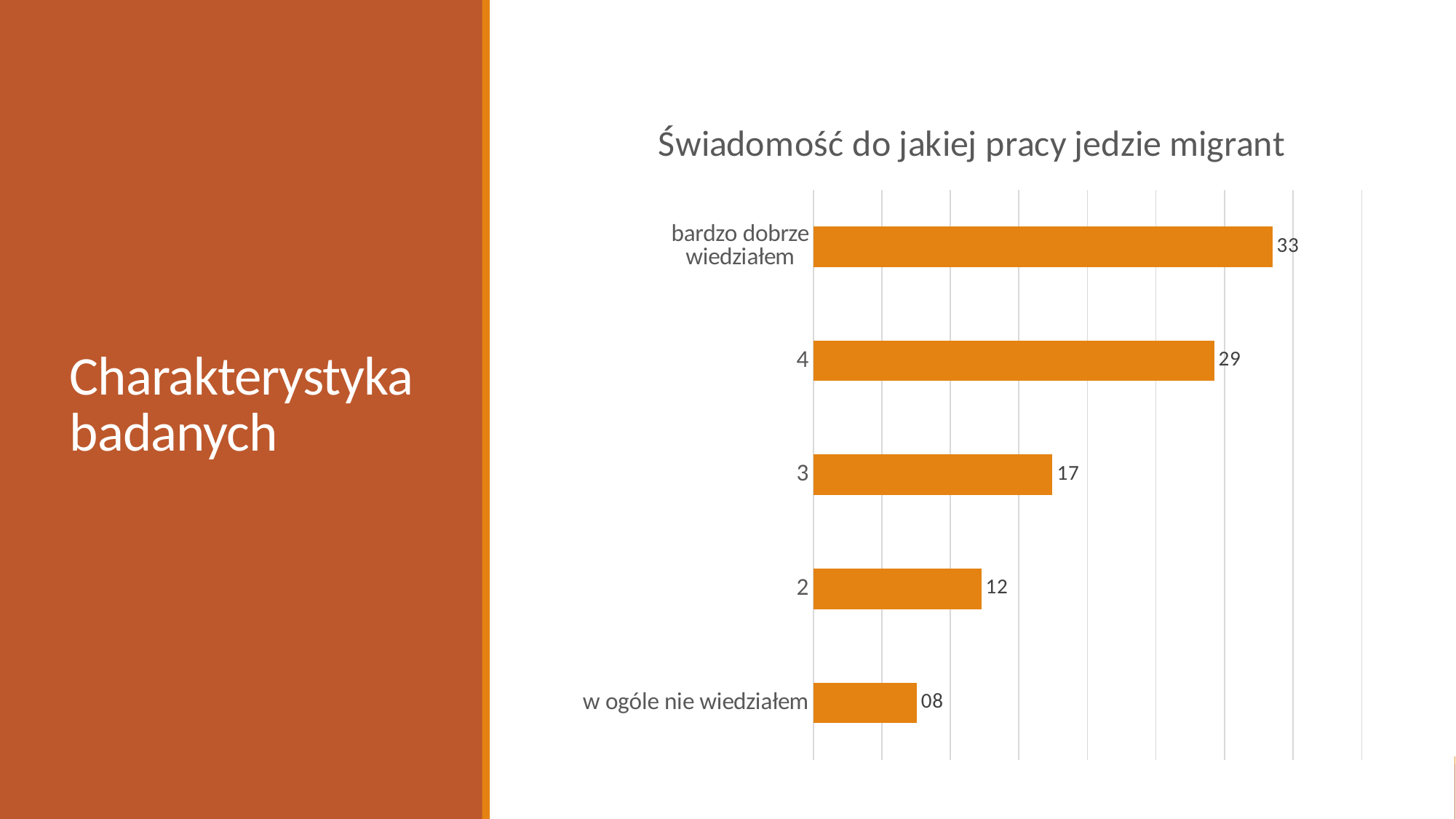

# Charakterystyka badanych

### Chart: Świadomość do jakiej pracy jedzie migrant

| Category |  |
|---|---|
| w ogóle nie wiedziałem | 7.547169811320755 |
| 2 | 12.264150943396226 |
| 3 | 17.452830188679243 |
| 4 | 29.245283018867923 |
| bardzo dobrze wiedziałem | 33.490566037735846 |